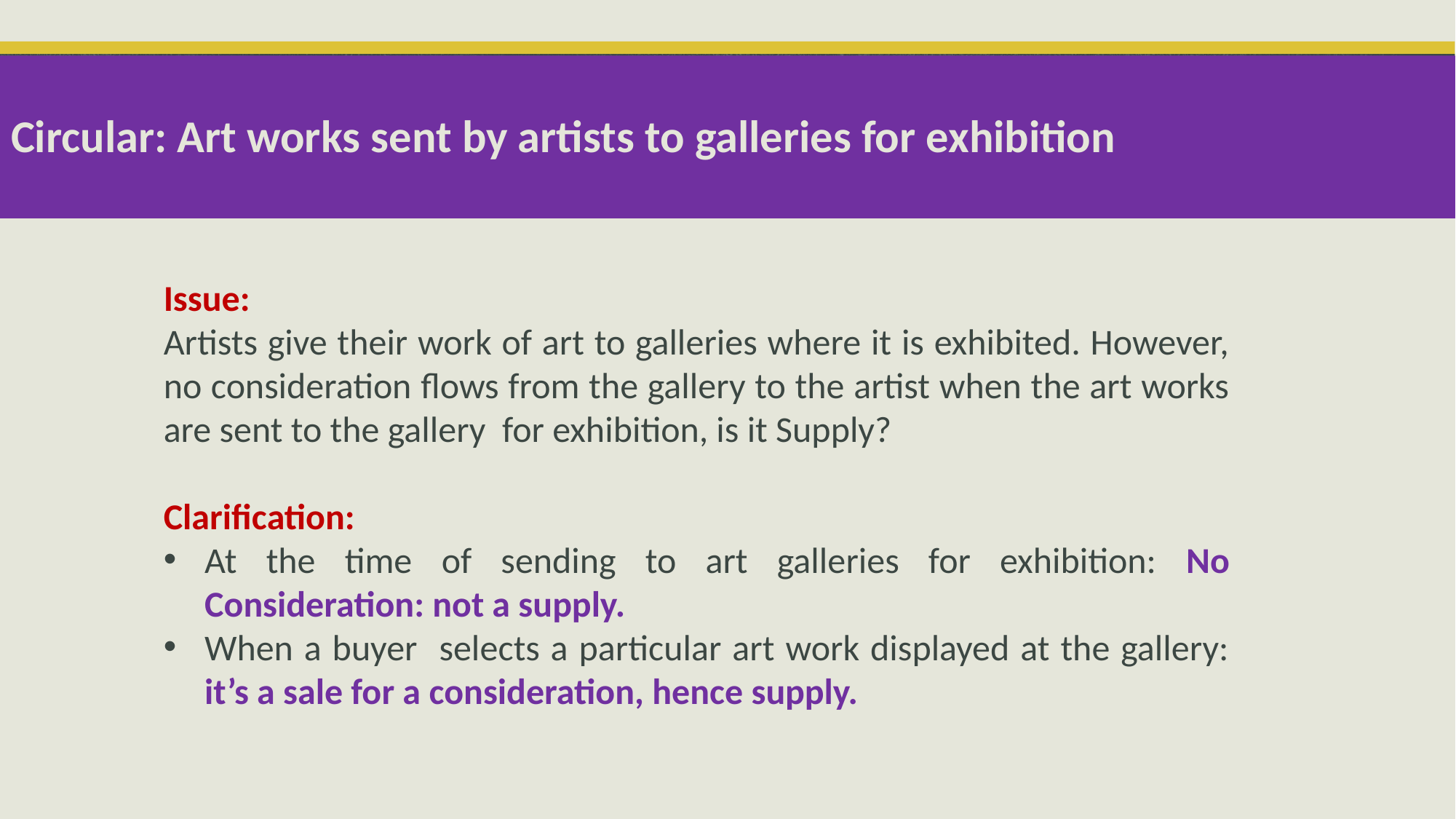

# Circular: Art works sent by artists to galleries for exhibition
Issue:
Artists give their work of art to galleries where it is exhibited. However, no consideration flows from the gallery to the artist when the art works are sent to the gallery  for exhibition, is it Supply?

Clarification:
At the time of sending to art galleries for exhibition: No Consideration: not a supply.
When a buyer  selects a particular art work displayed at the gallery: it’s a sale for a consideration, hence supply.